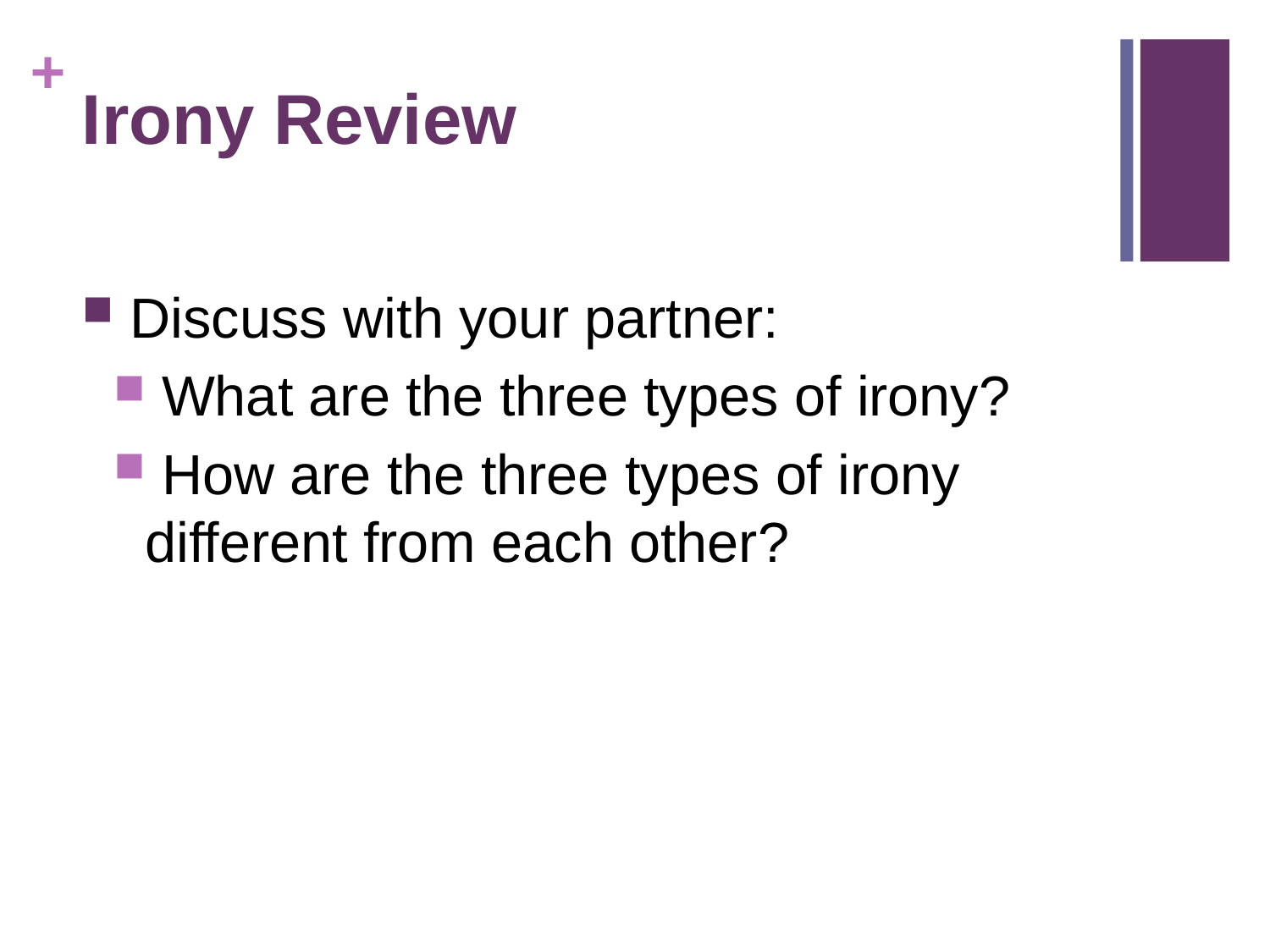

# Irony Review
 Discuss with your partner:
 What are the three types of irony?
 How are the three types of irony different from each other?